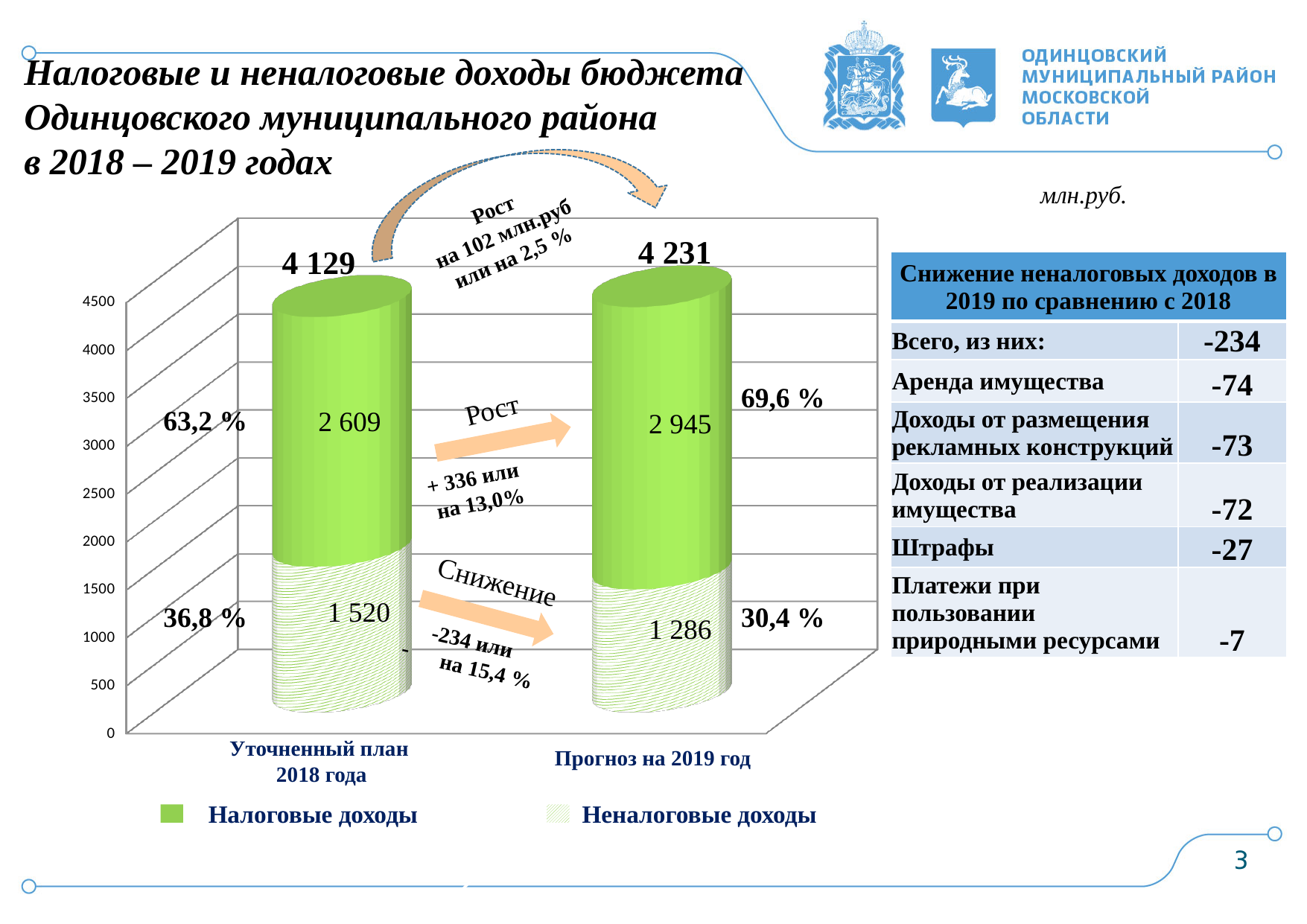

Налоговые и неналоговые доходы бюджета Одинцовского муниципального района
в 2018 – 2019 годах

млн.руб.
Рост
на 102 млн.руб
или на 2,5 %

[unsupported chart]

4 231
4 129
| Снижение неналоговых доходов в 2019 по сравнению с 2018 |  |
| --- | --- |
| Всего, из них: | -234 |
| Аренда имущества | -74 |
| Доходы от размещения рекламных конструкций | -73 |
| Доходы от реализации имущества | -72 |
| Штрафы | -27 |
| Платежи при пользовании природными ресурсами | -7 |
69,6 %
Рост
63,2 %

+ 336 или
 на 13,0%

Снижение
36,8 %
30,4 %

-234 или
 на 15,4 %

Уточненный план
 2018 года
Прогноз на 2019 год
Неналоговые доходы
Налоговые доходы

3
2